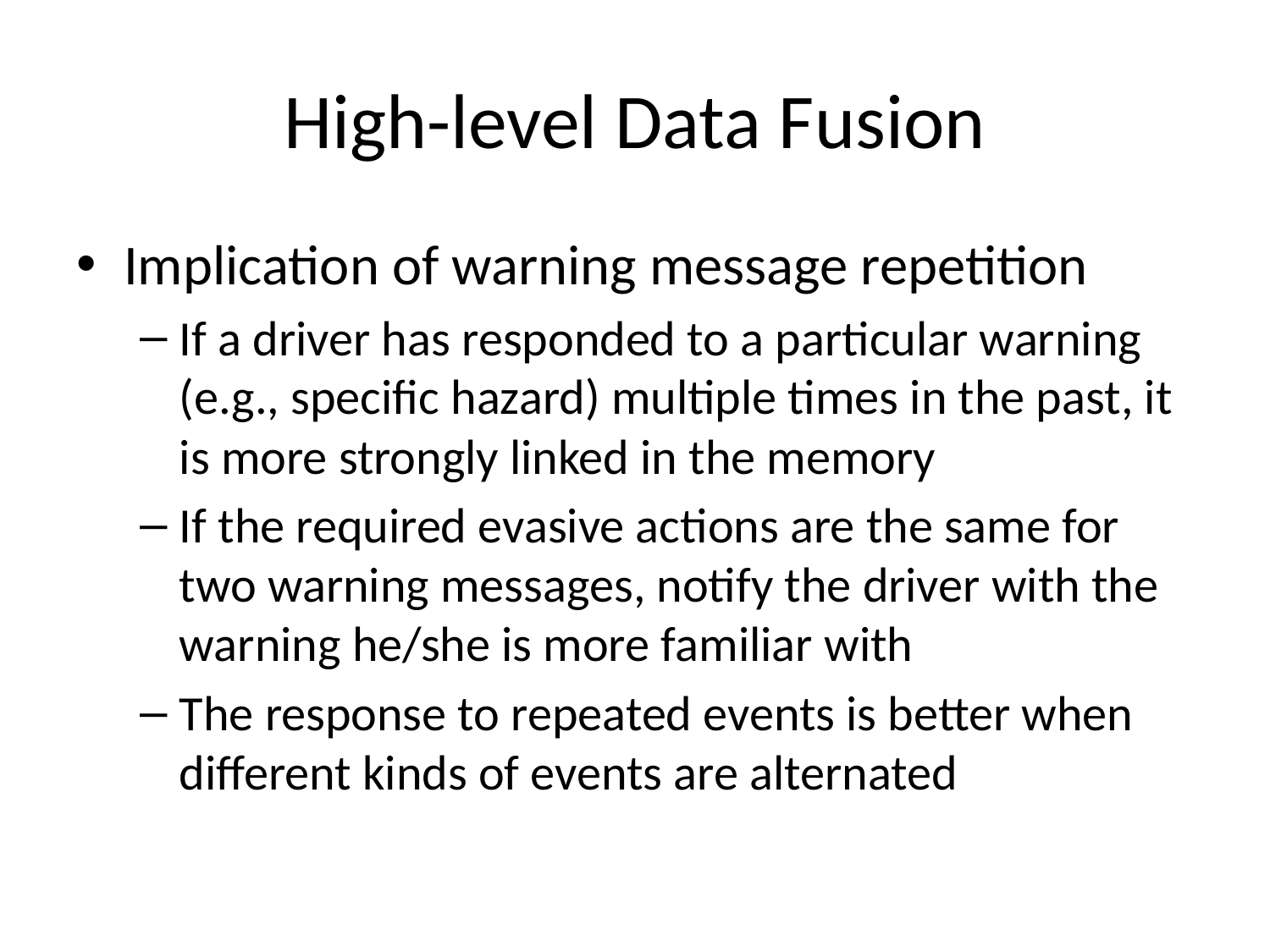

# High-level Data Fusion
Implication of warning message repetition
If a driver has responded to a particular warning (e.g., specific hazard) multiple times in the past, it is more strongly linked in the memory
If the required evasive actions are the same for two warning messages, notify the driver with the warning he/she is more familiar with
The response to repeated events is better when different kinds of events are alternated